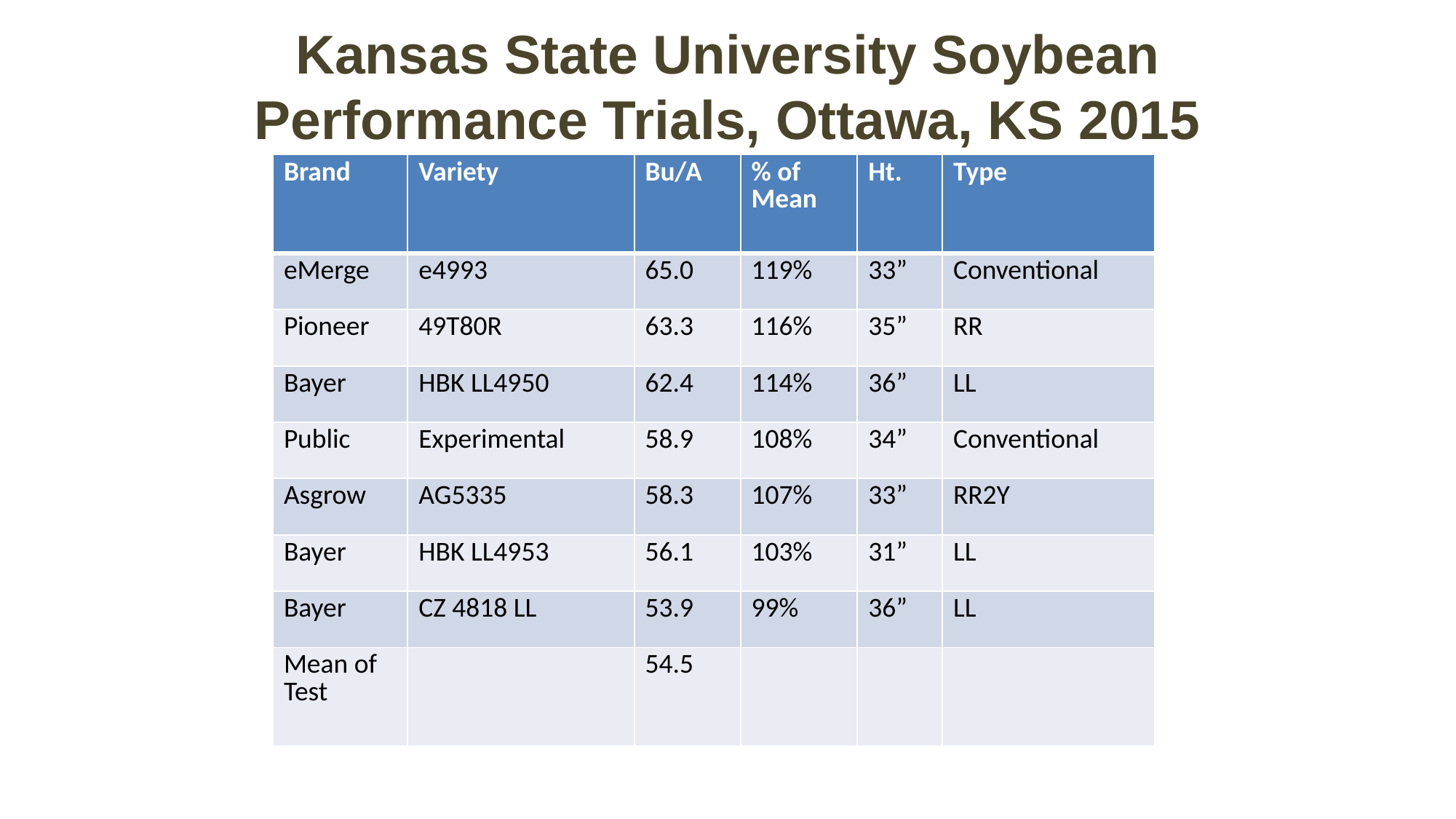

# Kansas State University Soybean Performance Trials, Ottawa, KS 2015
| Brand | Variety | Bu/A | % of Mean | Ht. | Type |
| --- | --- | --- | --- | --- | --- |
| eMerge | e4993 | 65.0 | 119% | 33” | Conventional |
| Pioneer | 49T80R | 63.3 | 116% | 35” | RR |
| Bayer | HBK LL4950 | 62.4 | 114% | 36” | LL |
| Public | Experimental | 58.9 | 108% | 34” | Conventional |
| Asgrow | AG5335 | 58.3 | 107% | 33” | RR2Y |
| Bayer | HBK LL4953 | 56.1 | 103% | 31” | LL |
| Bayer | CZ 4818 LL | 53.9 | 99% | 36” | LL |
| Mean of Test |  | 54.5 |  |  |  |